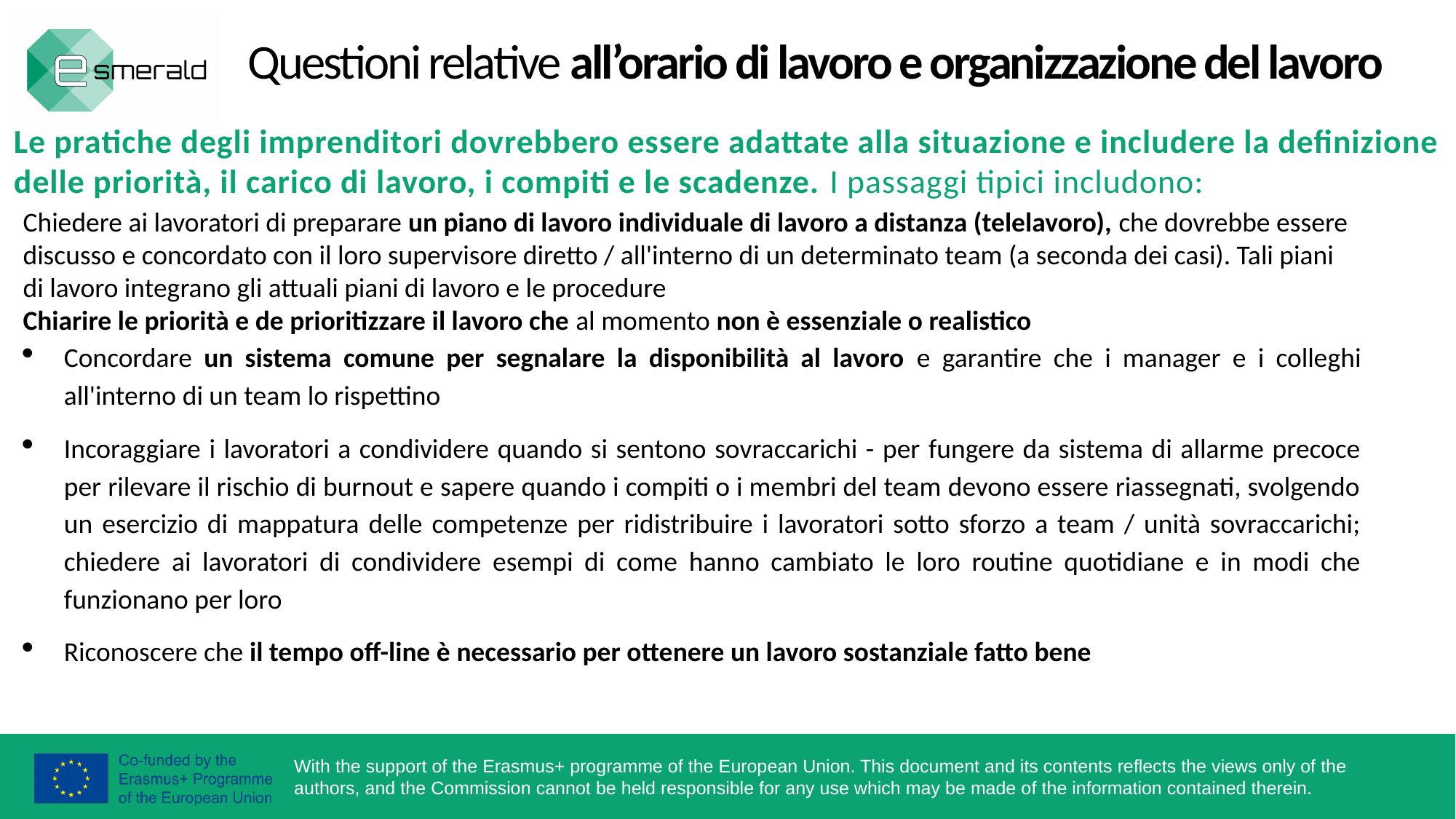

Questioni relative all’orario di lavoro e organizzazione del lavoro
Le pratiche degli imprenditori dovrebbero essere adattate alla situazione e includere la definizione delle priorità, il carico di lavoro, i compiti e le scadenze. I passaggi tipici includono:
Chiedere ai lavoratori di preparare un piano di lavoro individuale di lavoro a distanza (telelavoro), che dovrebbe essere discusso e concordato con il loro supervisore diretto / all'interno di un determinato team (a seconda dei casi). Tali piani di lavoro integrano gli attuali piani di lavoro e le procedure
Chiarire le priorità e de prioritizzare il lavoro che al momento non è essenziale o realistico
Concordare un sistema comune per segnalare la disponibilità al lavoro e garantire che i manager e i colleghi all'interno di un team lo rispettino
Incoraggiare i lavoratori a condividere quando si sentono sovraccarichi - per fungere da sistema di allarme precoce per rilevare il rischio di burnout e sapere quando i compiti o i membri del team devono essere riassegnati, svolgendo un esercizio di mappatura delle competenze per ridistribuire i lavoratori sotto sforzo a team / unità sovraccarichi; chiedere ai lavoratori di condividere esempi di come hanno cambiato le loro routine quotidiane e in modi che funzionano per loro
Riconoscere che il tempo off-line è necessario per ottenere un lavoro sostanziale fatto bene